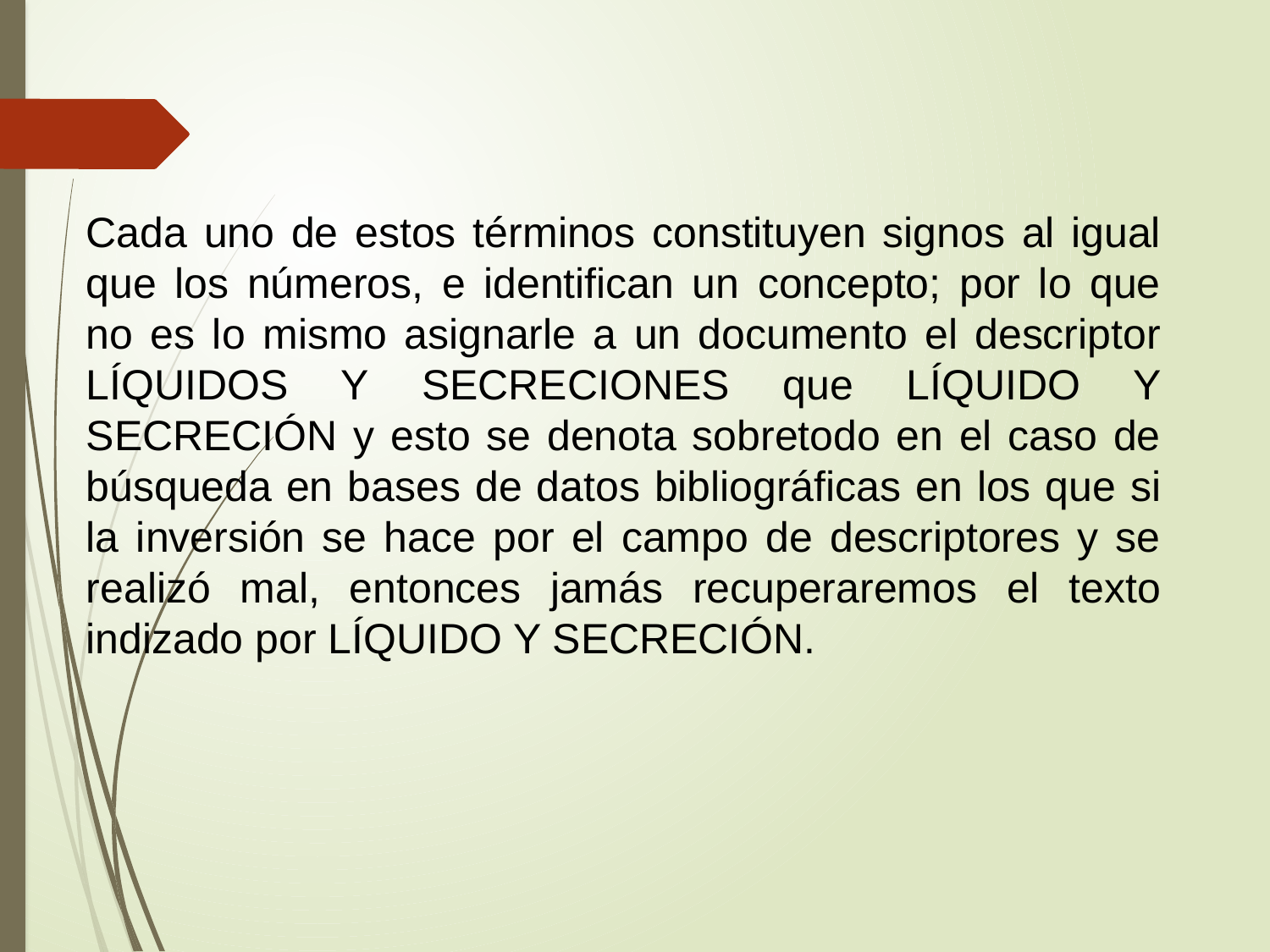

Cada uno de estos términos constituyen signos al igual que los números, e identifican un concepto; por lo que no es lo mismo asignarle a un documento el descriptor LÍQUIDOS Y SECRECIONES que LÍQUIDO Y SECRECIÓN y esto se denota sobretodo en el caso de búsqueda en bases de datos bibliográficas en los que si la inversión se hace por el campo de descriptores y se realizó mal, entonces jamás recuperaremos el texto indizado por LÍQUIDO Y SECRECIÓN.